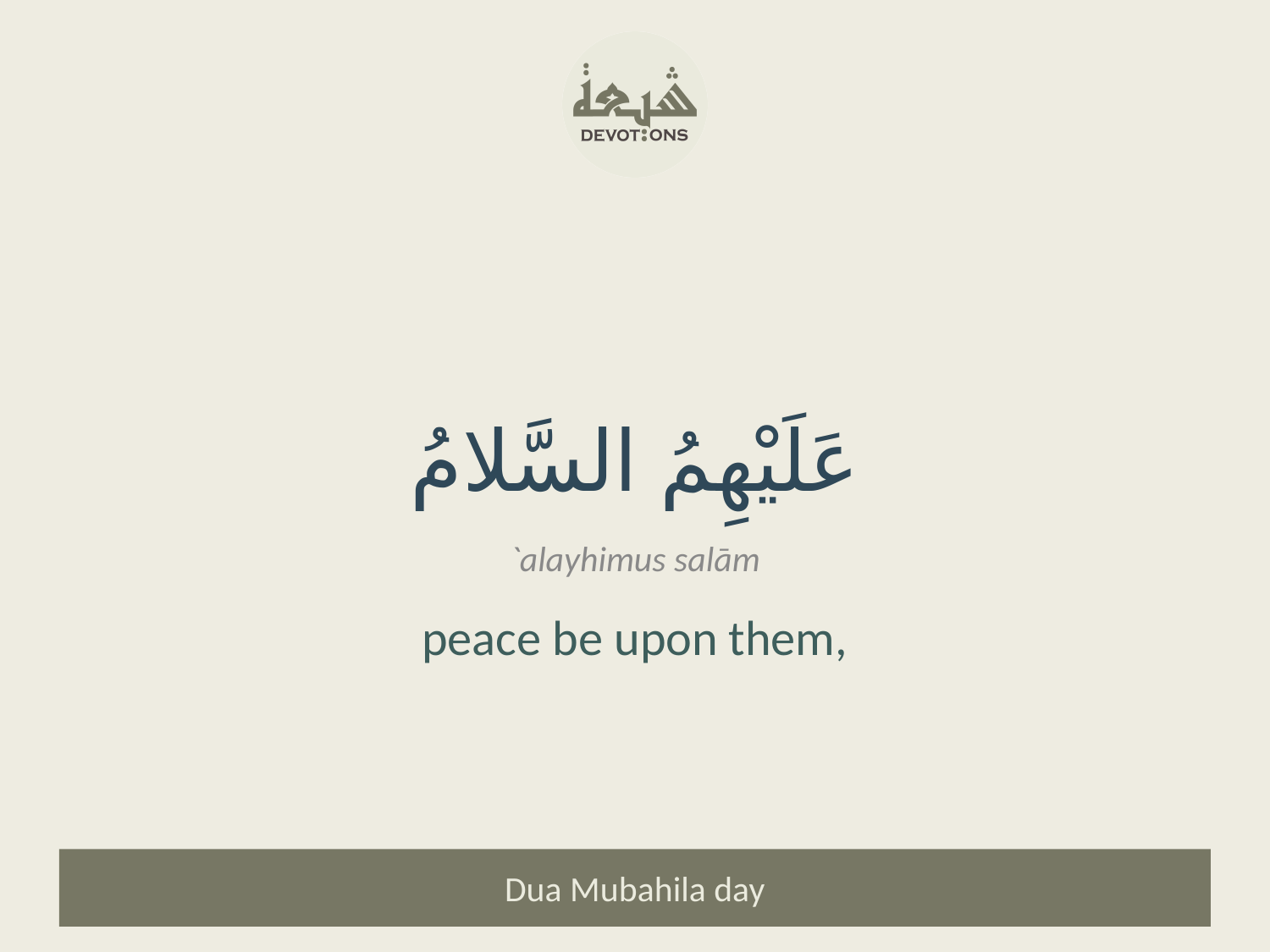

عَلَيْهِمُ السَّلامُ
`alayhimus salām
peace be upon them,
Dua Mubahila day